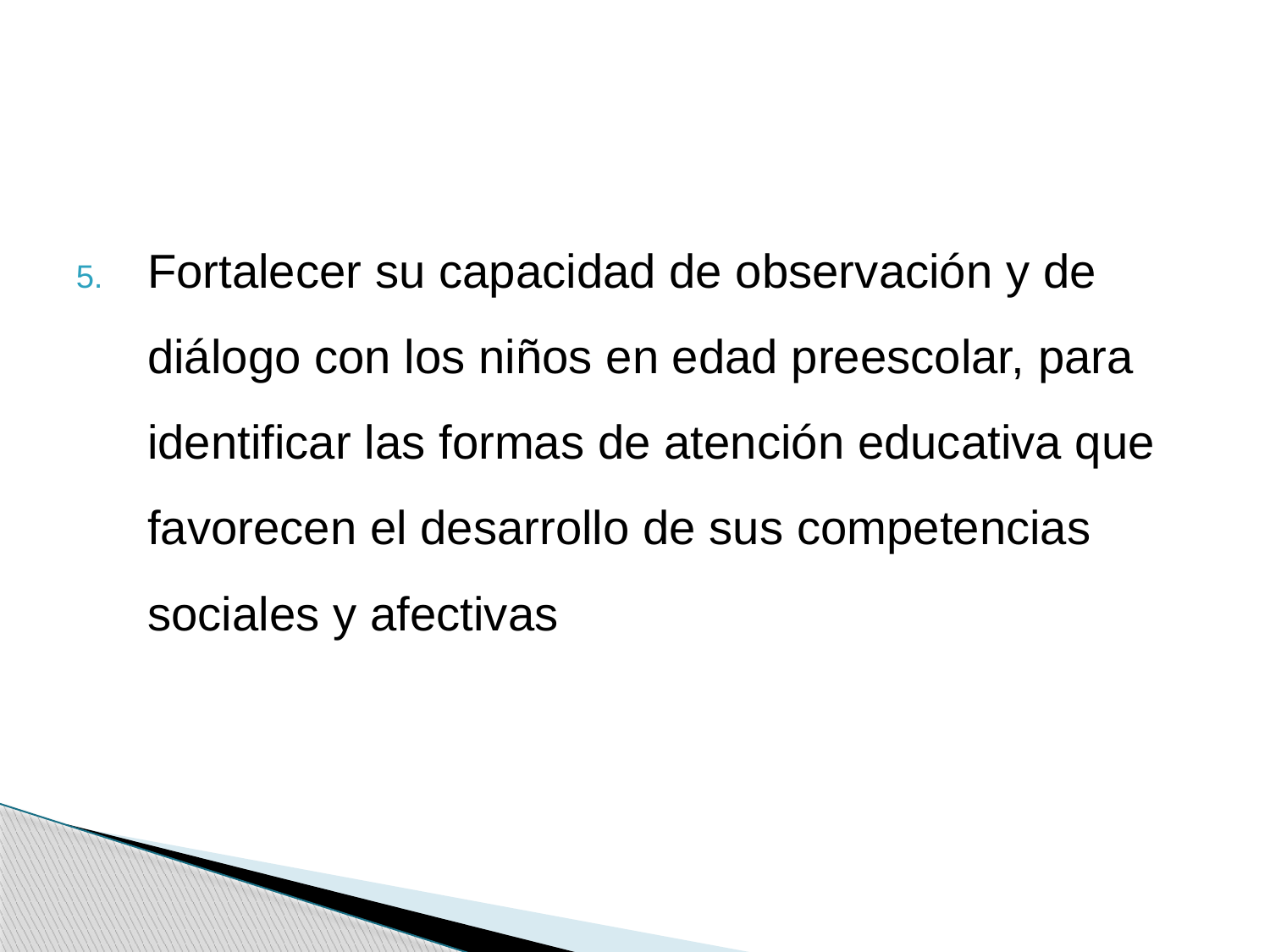

Fortalecer su capacidad de observación y de diálogo con los niños en edad preescolar, para identificar las formas de atención educativa que favorecen el desarrollo de sus competencias sociales y afectivas